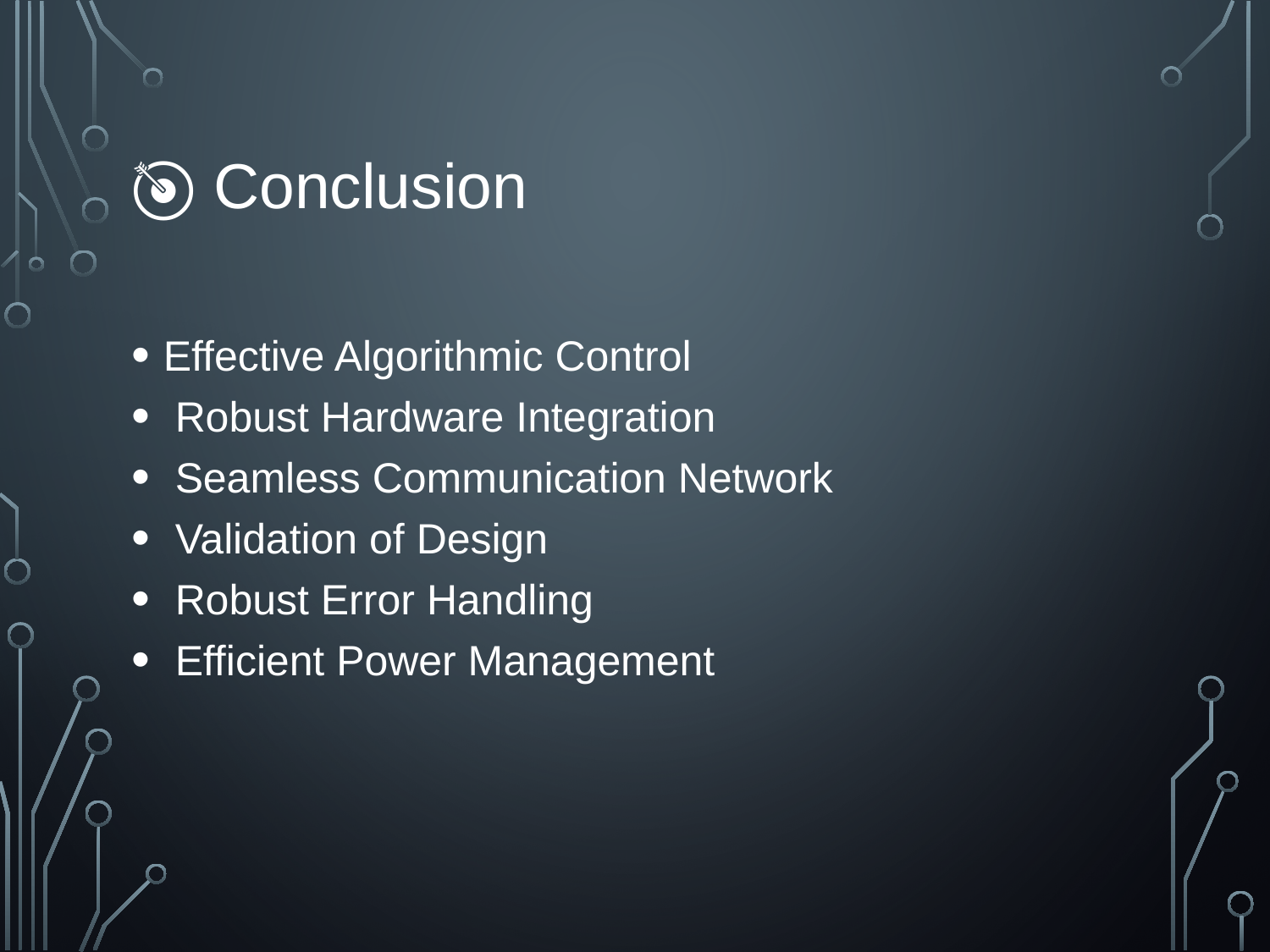

# 🎯 Conclusion
Effective Algorithmic Control
 Robust Hardware Integration
 Seamless Communication Network
 Validation of Design
 Robust Error Handling
 Efficient Power Management